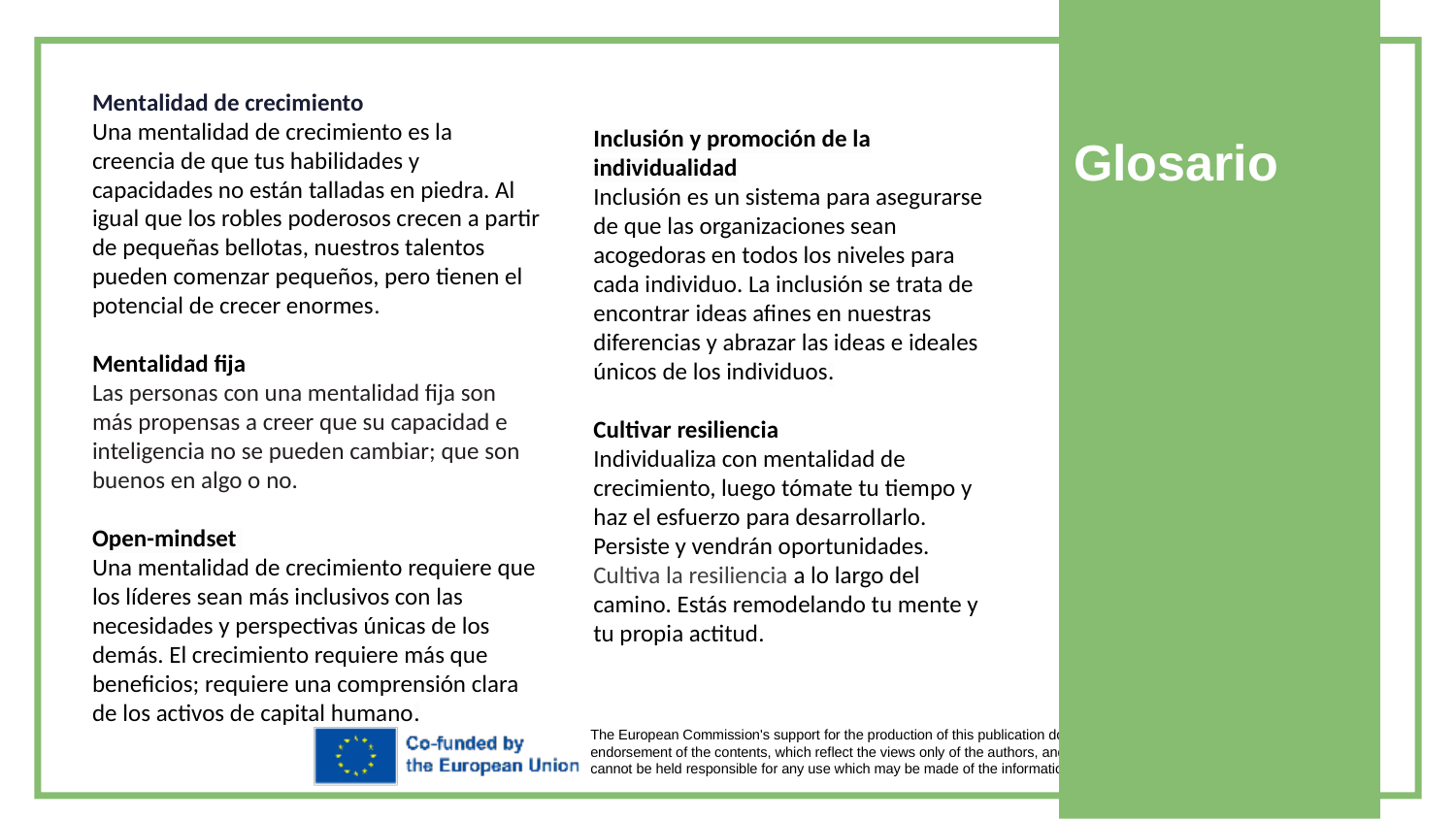

Mentalidad de crecimiento
Una mentalidad de crecimiento es la creencia de que tus habilidades y capacidades no están talladas en piedra. Al igual que los robles poderosos crecen a partir de pequeñas bellotas, nuestros talentos pueden comenzar pequeños, pero tienen el potencial de crecer enormes.

Mentalidad fija
Las personas con una mentalidad fija son más propensas a creer que su capacidad e inteligencia no se pueden cambiar; que son buenos en algo o no.

Open-mindset
Una mentalidad de crecimiento requiere que los líderes sean más inclusivos con las necesidades y perspectivas únicas de los demás. El crecimiento requiere más que beneficios; requiere una comprensión clara de los activos de capital humano.

Inclusión y promoción de la individualidad
Inclusión es un sistema para asegurarse de que las organizaciones sean acogedoras en todos los niveles para cada individuo. La inclusión se trata de encontrar ideas afines en nuestras diferencias y abrazar las ideas e ideales únicos de los individuos.

Cultivar resiliencia
Individualiza con mentalidad de crecimiento, luego tómate tu tiempo y haz el esfuerzo para desarrollarlo. Persiste y vendrán oportunidades. Cultiva la resiliencia a lo largo del camino. Estás remodelando tu mente y tu propia actitud.
Glosario